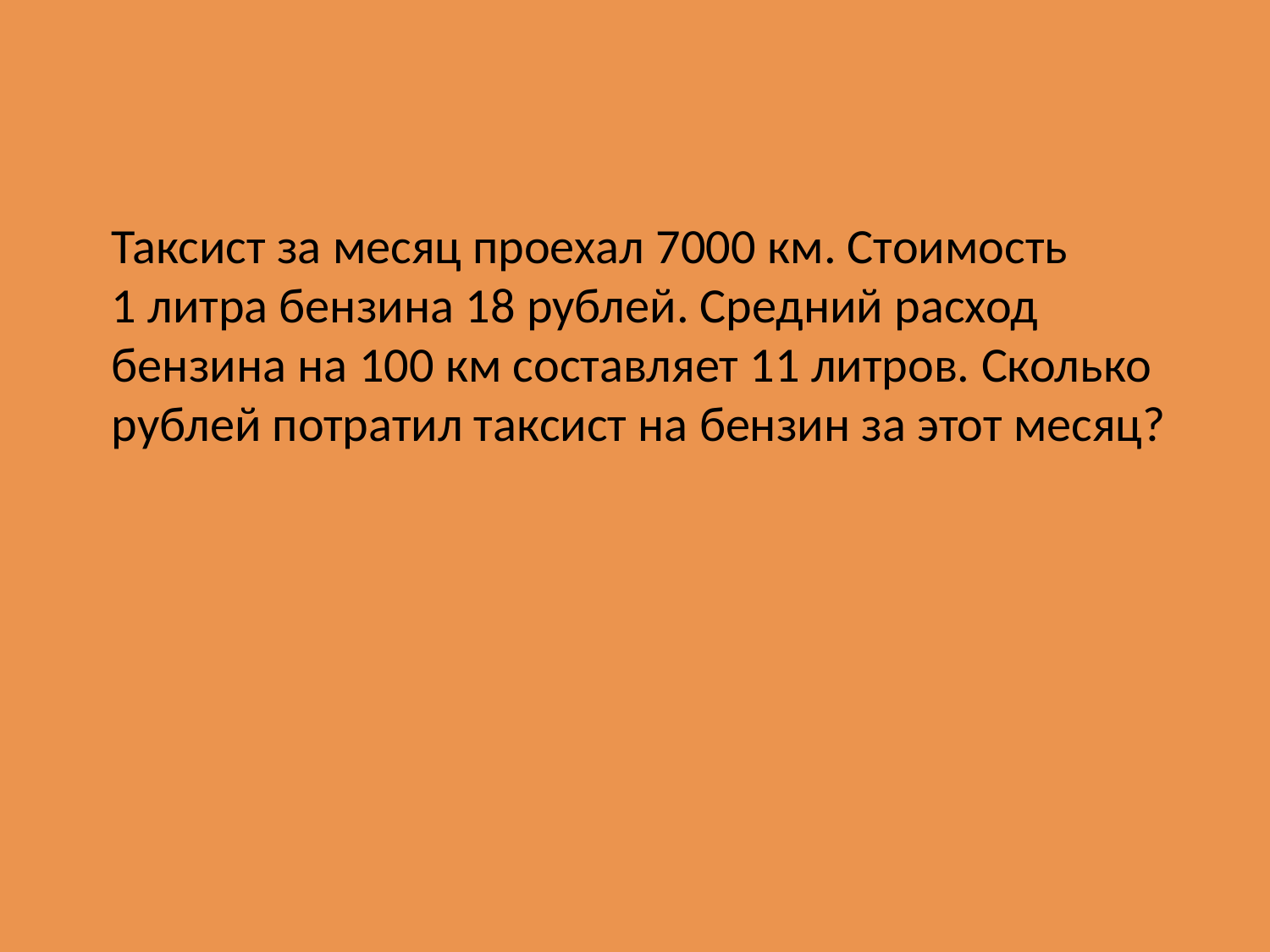

Таксист за месяц проехал 7000 км. Стоимость 1 литра бензина 18 рублей. Средний расход бензина на 100 км составляет 11 литров. Сколько рублей потратил таксист на бензин за этот месяц?